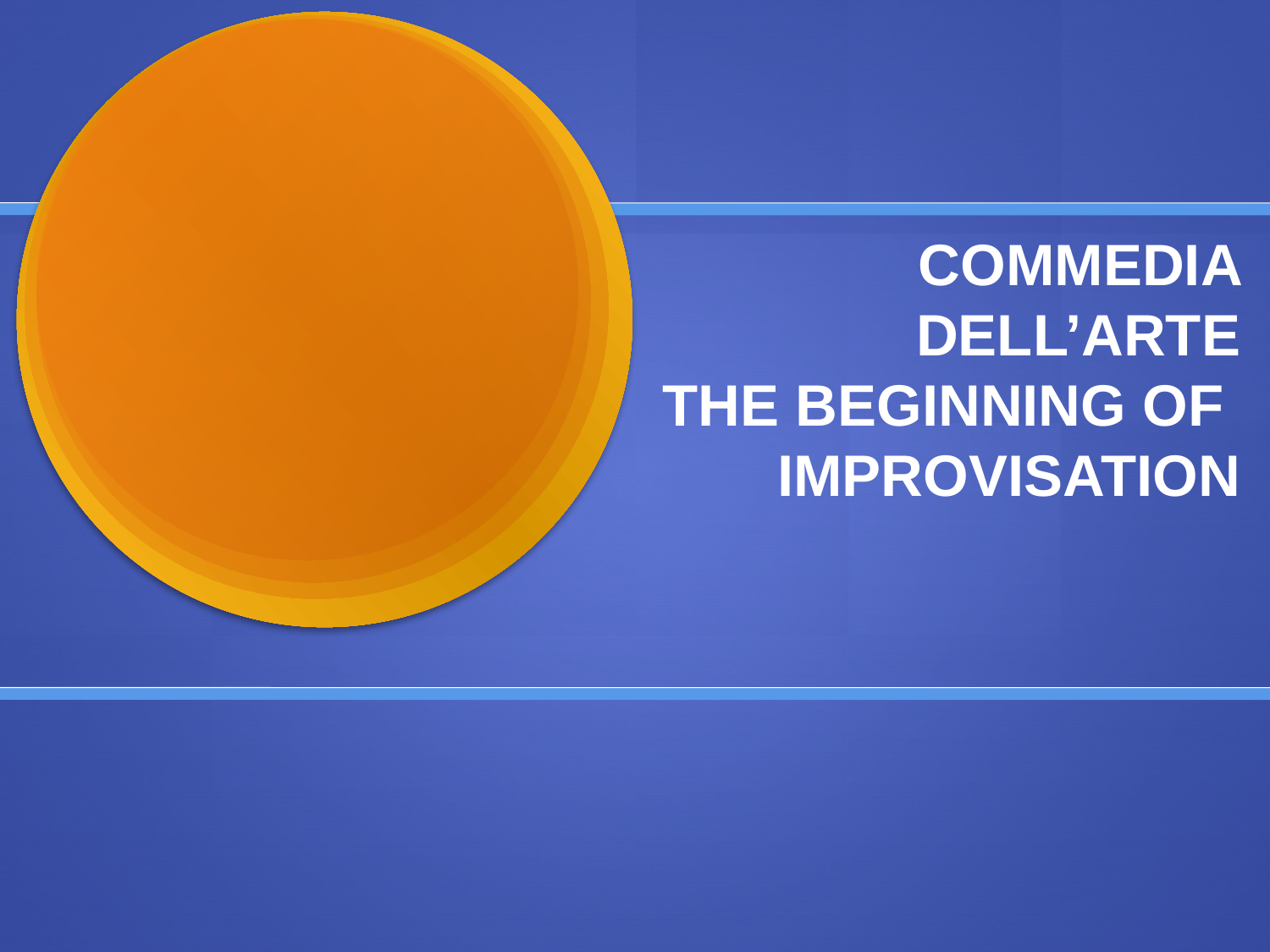

# COMMEDIA DELL’ARTE THE BEGINNING OF IMPROVISATION